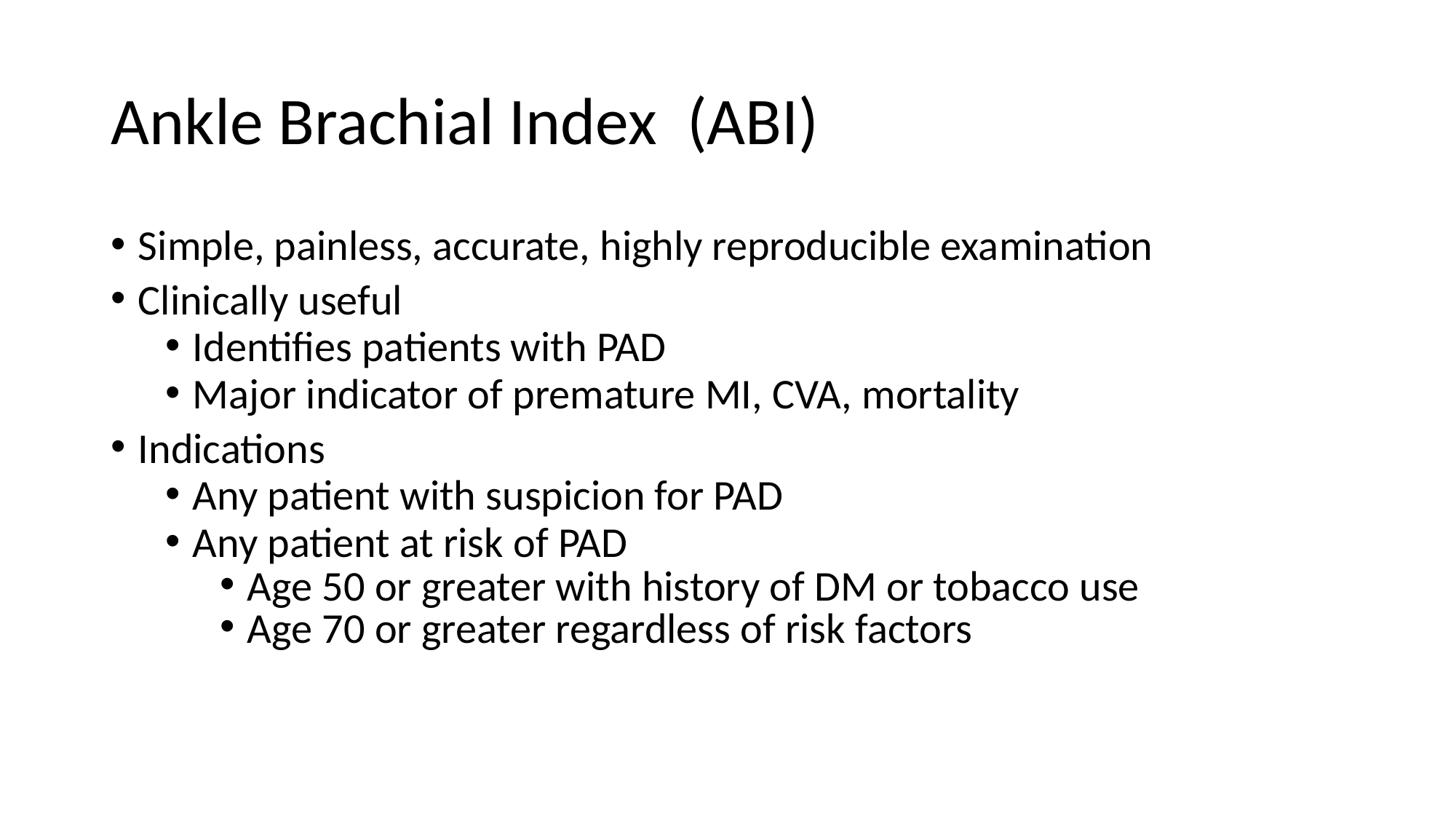

# Ankle Brachial Index  (ABI)
Simple, painless, accurate, highly reproducible examination
Clinically useful
Identifies patients with PAD
Major indicator of premature MI, CVA, mortality
Indications
Any patient with suspicion for PAD
Any patient at risk of PAD
Age 50 or greater with history of DM or tobacco use
Age 70 or greater regardless of risk factors